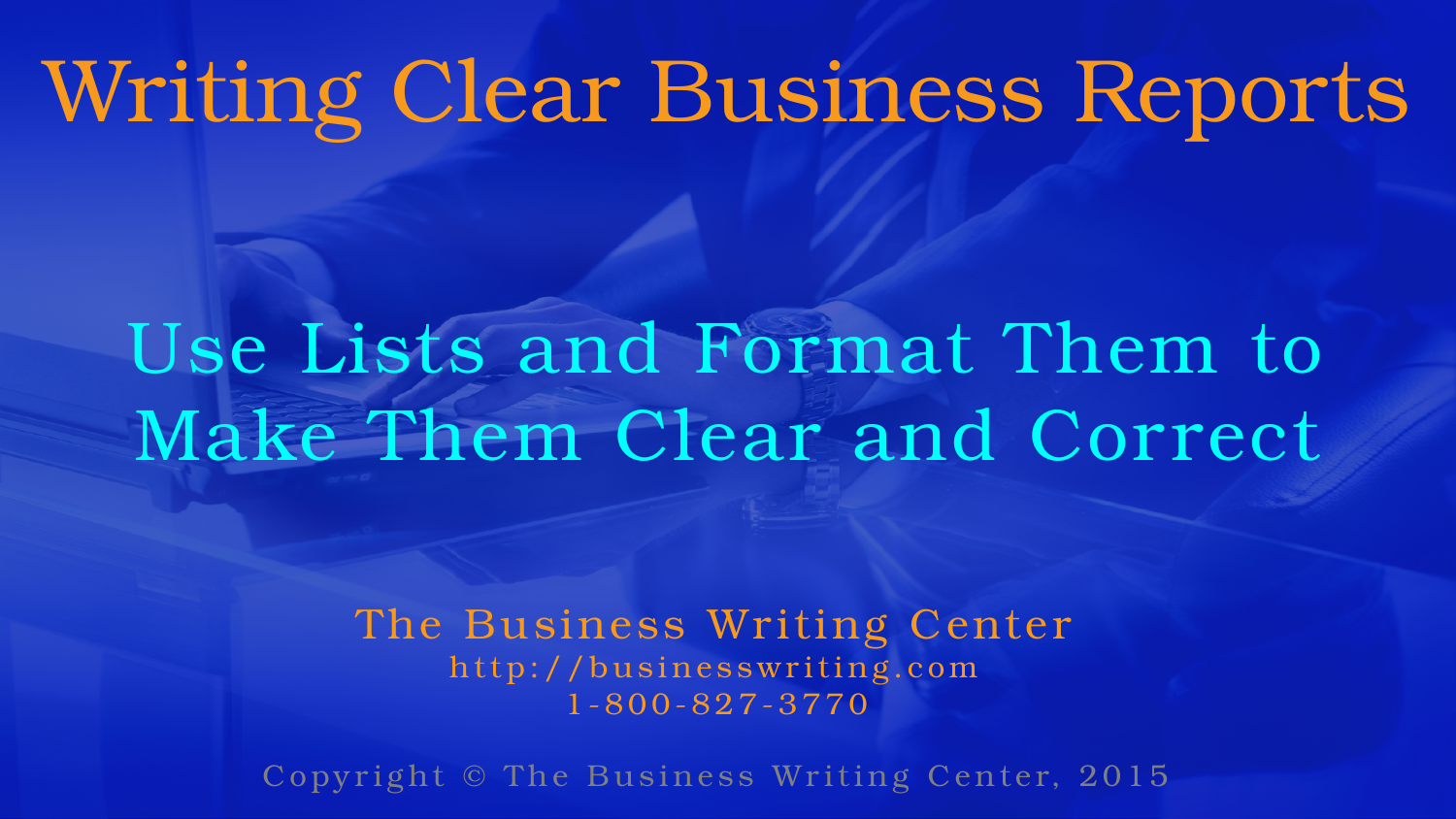

Writing Clear Business Reports
Use Lists and Format Them to Make Them Clear and Correct
The Business Writing Center
http://businesswriting.com
1-800-827-3770

Copyright © The Business Writing Center, 2015